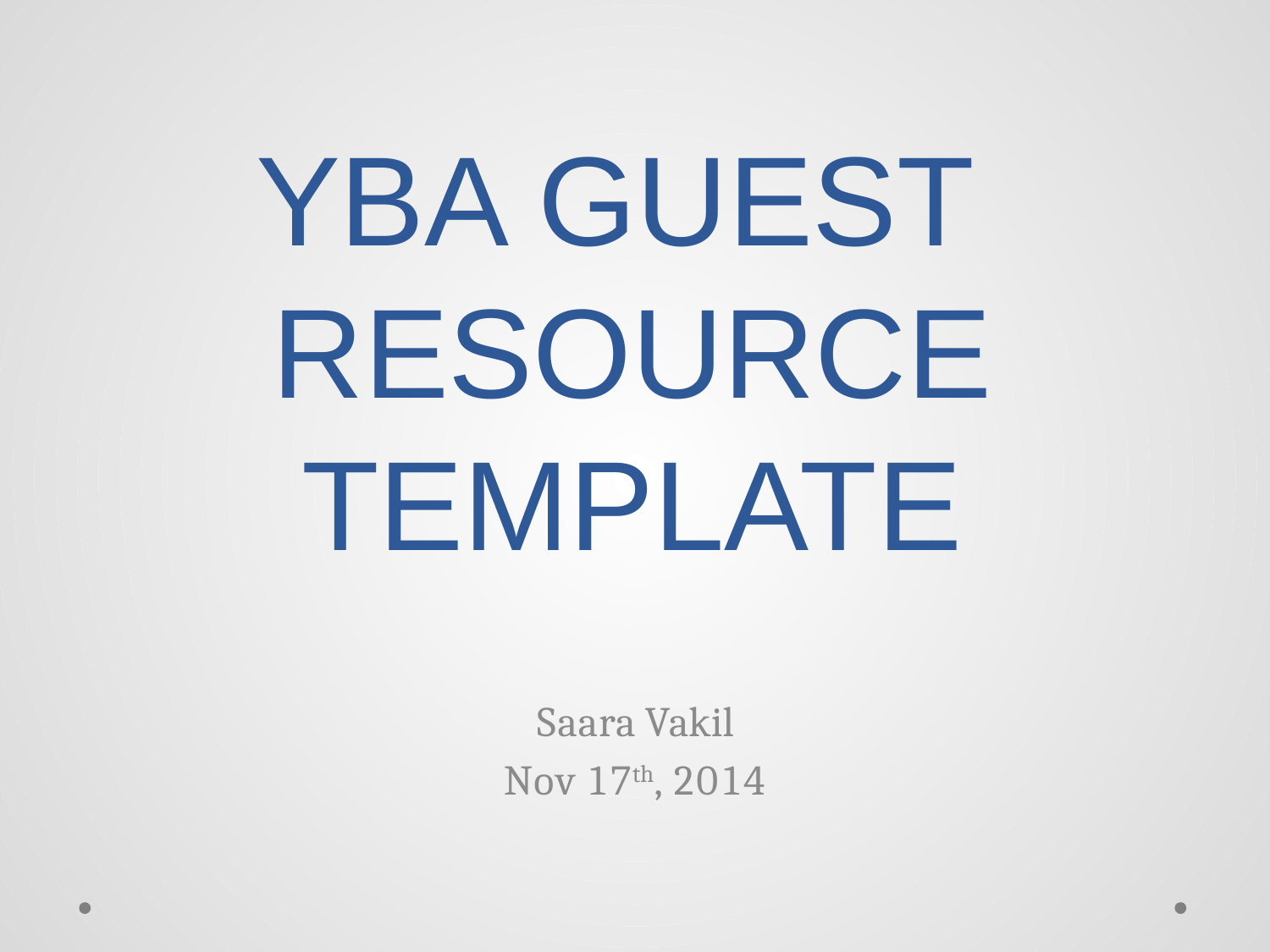

# YBA GUEST RESOURCE TEMPLATE
Saara Vakil
Nov 17th, 2014